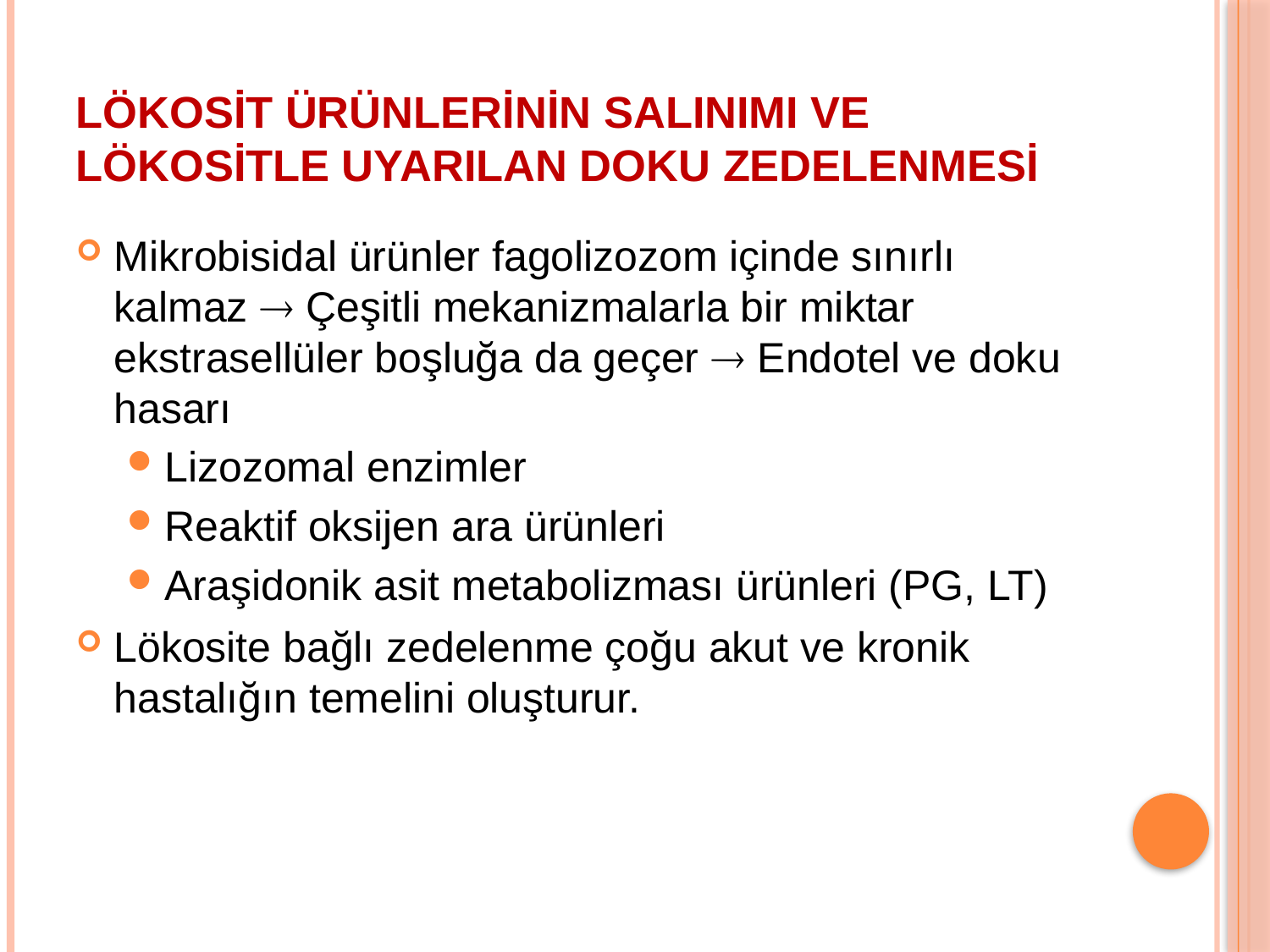

# LÖKOSİT ÜRÜNLERİNİN SALINIMI VE LÖKOSİTLE UYARILAN DOKU ZEDELENMESİ
Mikrobisidal ürünler fagolizozom içinde sınırlı kalmaz → Çeşitli mekanizmalarla bir miktar ekstrasellüler boşluğa da geçer → Endotel ve doku hasarı
Lizozomal enzimler
Reaktif oksijen ara ürünleri
Araşidonik asit metabolizması ürünleri (PG, LT)
Lökosite bağlı zedelenme çoğu akut ve kronik hastalığın temelini oluşturur.